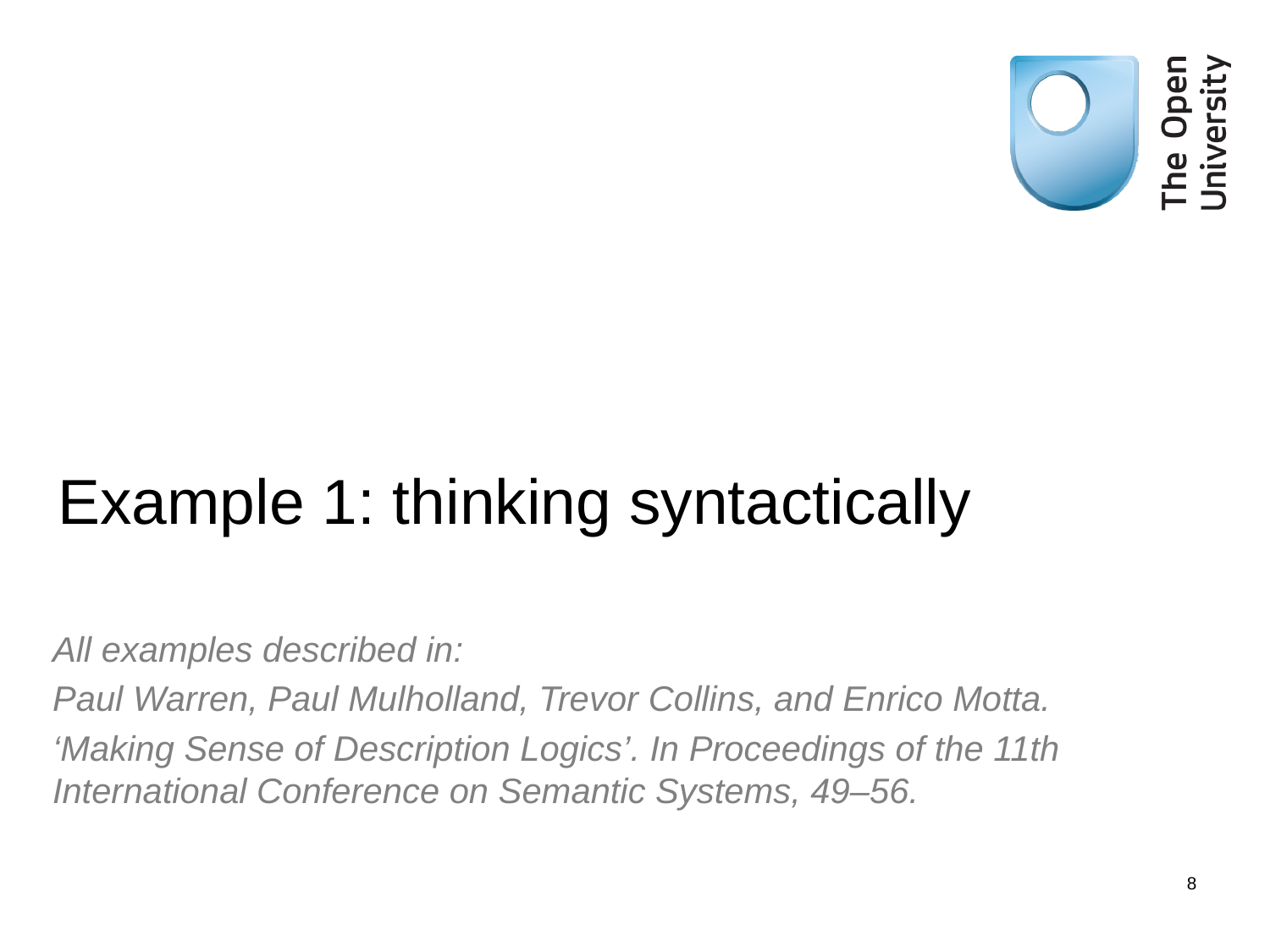

# Example 1: thinking syntactically
All examples described in:
Paul Warren, Paul Mulholland, Trevor Collins, and Enrico Motta.
‘Making Sense of Description Logics’. In Proceedings of the 11th International Conference on Semantic Systems, 49–56.
8